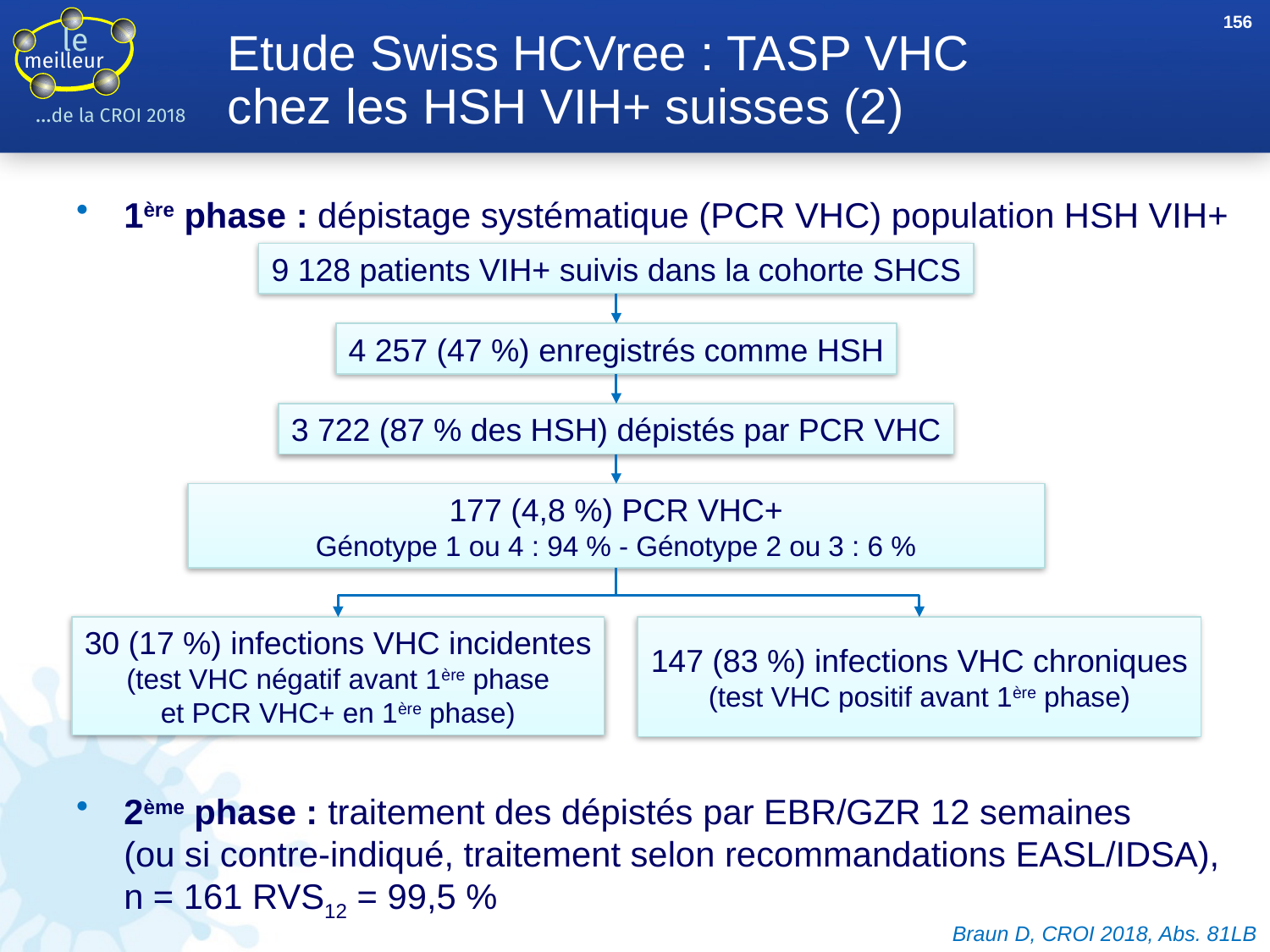

156
# Etude Swiss HCVree : TASP VHC chez les HSH VIH+ suisses (2)
1ère phase : dépistage systématique (PCR VHC) population HSH VIH+
9 128 patients VIH+ suivis dans la cohorte SHCS
4 257 (47 %) enregistrés comme HSH
3 722 (87 % des HSH) dépistés par PCR VHC
177 (4,8 %) PCR VHC+
Génotype 1 ou 4 : 94 % - Génotype 2 ou 3 : 6 %
30 (17 %) infections VHC incidentes
(test VHC négatif avant 1ère phase
et PCR VHC+ en 1ère phase)
147 (83 %) infections VHC chroniques
(test VHC positif avant 1ère phase)
2ème phase : traitement des dépistés par EBR/GZR 12 semaines
(ou si contre-indiqué, traitement selon recommandations EASL/IDSA), n = 161 RVS12 = 99,5 %
Braun D, CROI 2018, Abs. 81LB